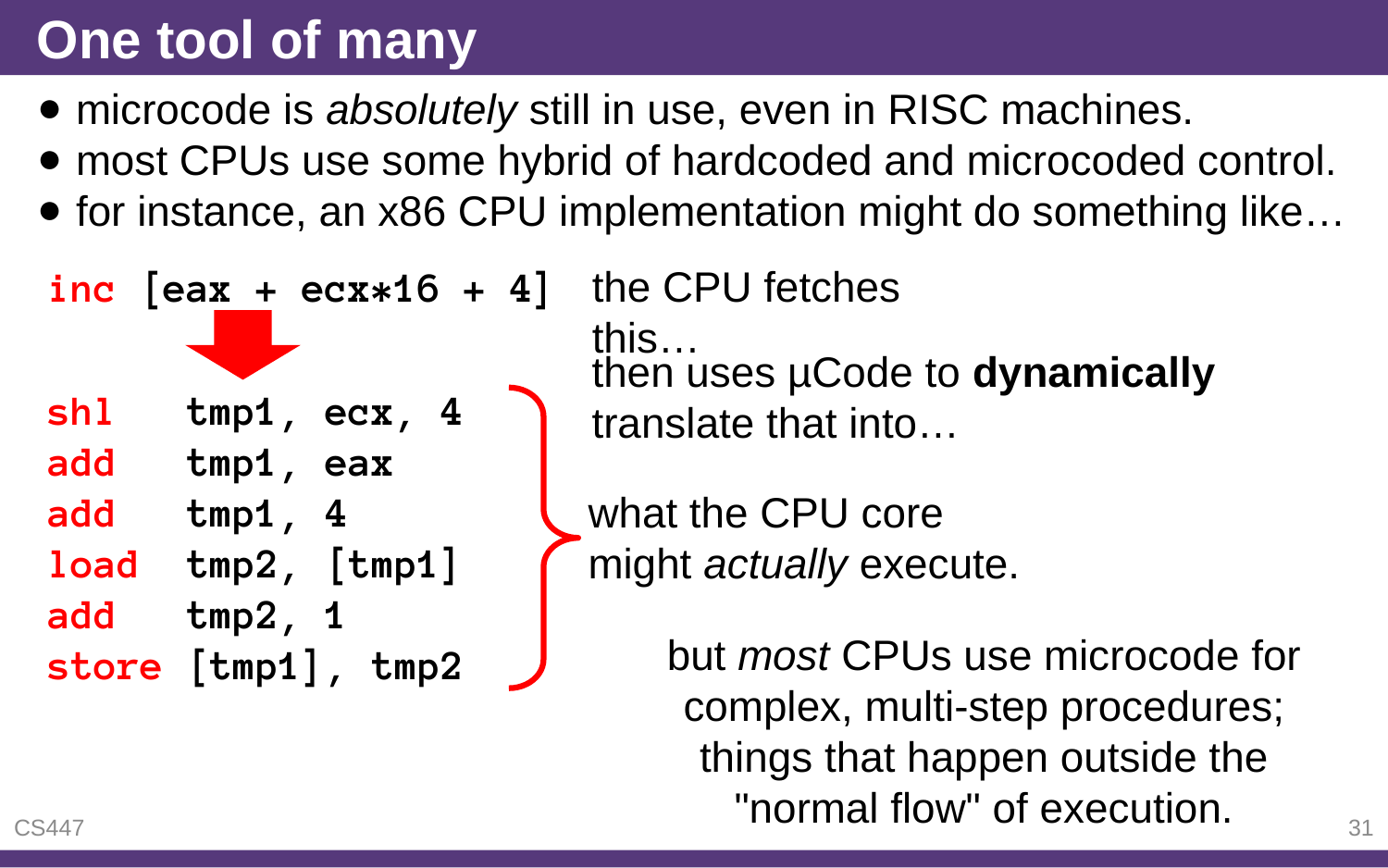

# One tool of many
microcode is absolutely still in use, even in RISC machines.
most CPUs use some hybrid of hardcoded and microcoded control.
for instance, an x86 CPU implementation might do something like…
the CPU fetches this…
inc [eax + ecx*16 + 4]

then uses µCode to dynamically translate that into…
shl   tmp1, ecx, 4
add   tmp1, eax
add   tmp1, 4
load  tmp2, [tmp1]
add   tmp2, 1
store [tmp1], tmp2

what the CPU core might actually execute.
but most CPUs use microcode for complex, multi-step procedures; things that happen outside the "normal flow" of execution.
CS447
31